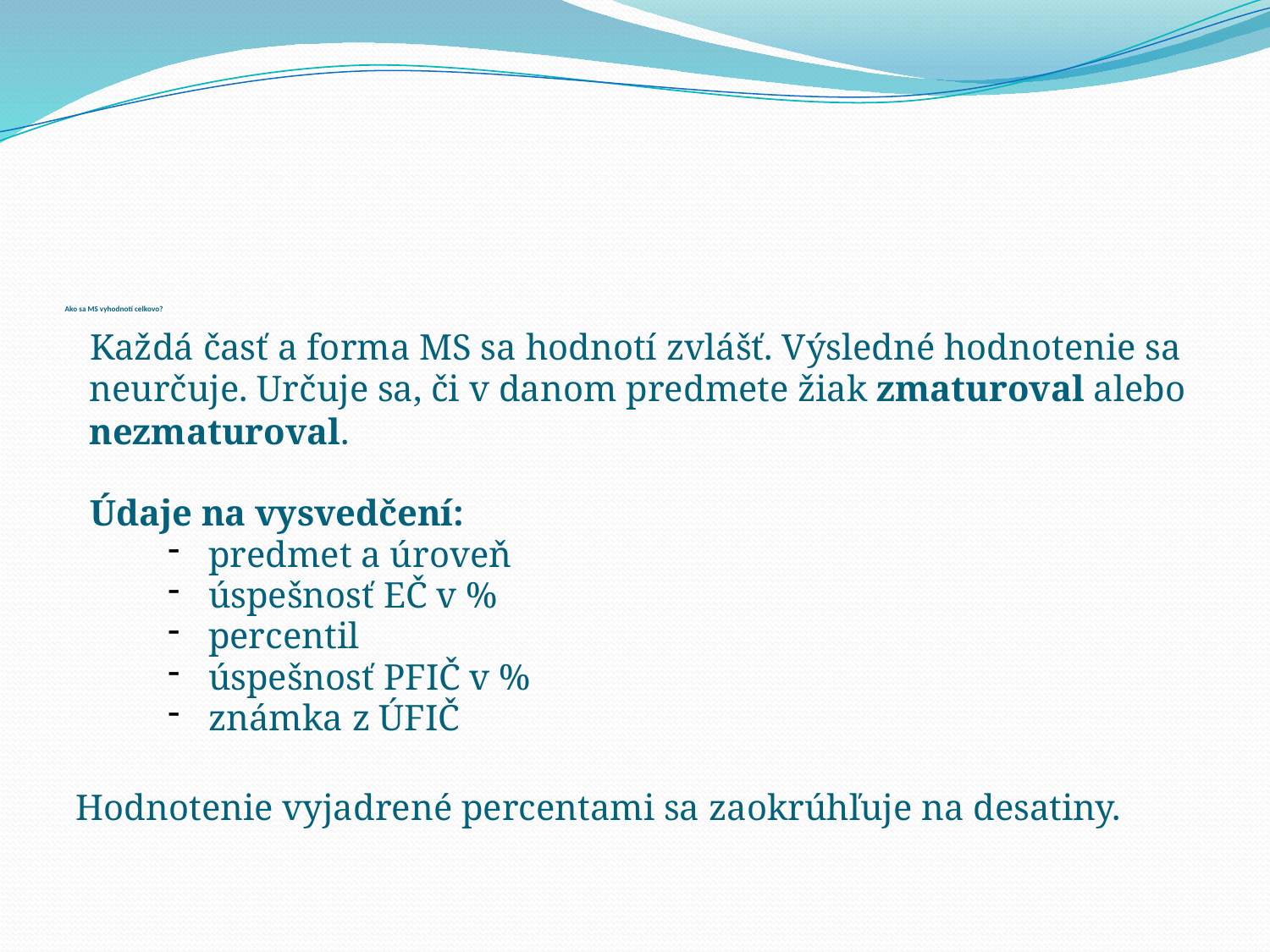

# Ako sa MS vyhodnotí celkovo?

Každá časť a forma MS sa hodnotí zvlášť. Výsledné hodnotenie sa neurčuje. Určuje sa, či v danom predmete žiak zmaturoval alebo nezmaturoval.

Údaje na vysvedčení:
predmet a úroveň
úspešnosť EČ v %
percentil
úspešnosť PFIČ v %
známka z ÚFIČ

Hodnotenie vyjadrené percentami sa zaokrúhľuje na desatiny.